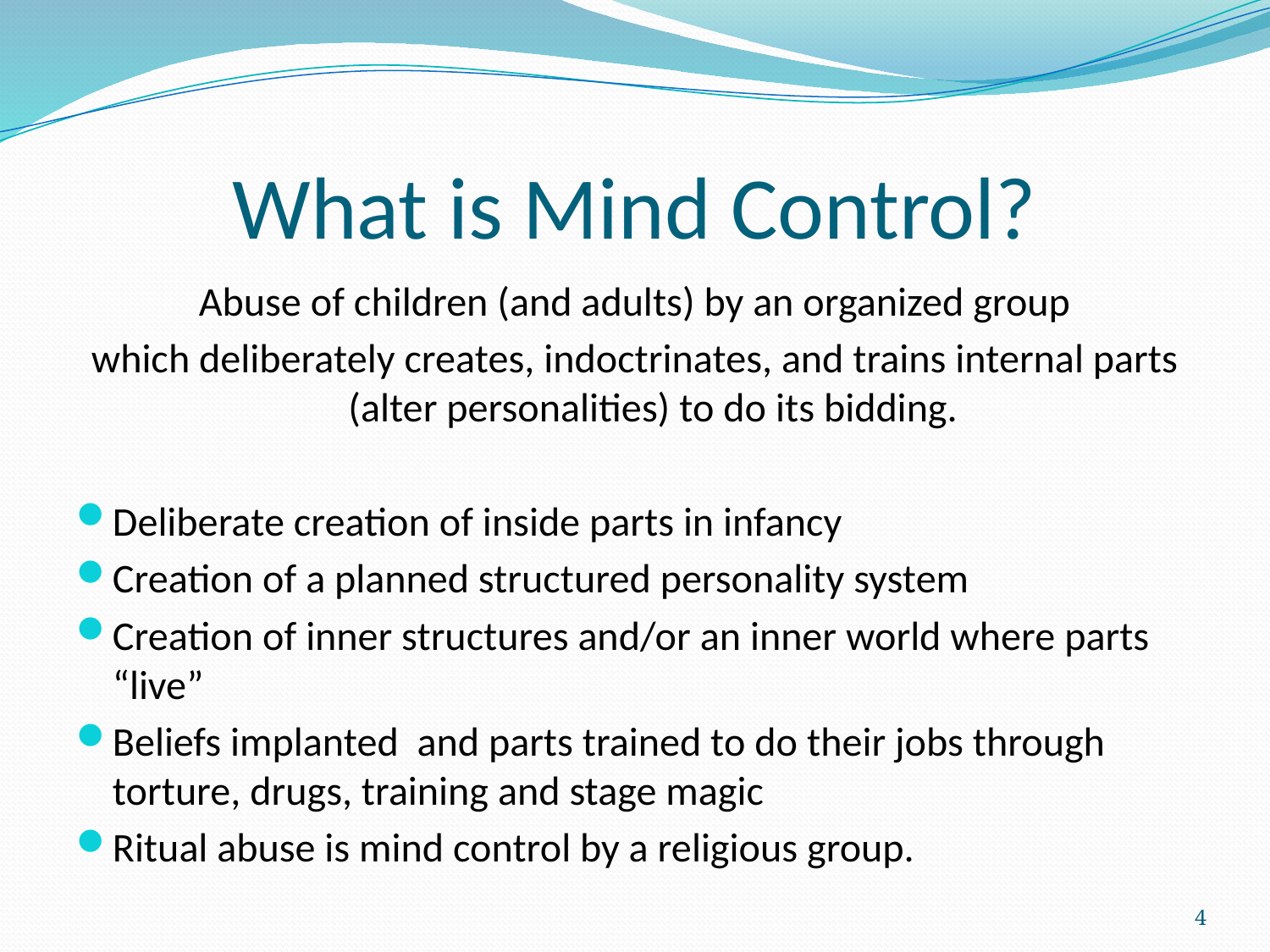

# What is Mind Control?
Abuse of children (and adults) by an organized group
which deliberately creates, indoctrinates, and trains internal parts (alter personalities) to do its bidding.

Deliberate creation of inside parts in infancy
Creation of a planned structured personality system
Creation of inner structures and/or an inner world where parts “live”
Beliefs implanted  and parts trained to do their jobs through torture, drugs, training and stage magic
Ritual abuse is mind control by a religious group.

4